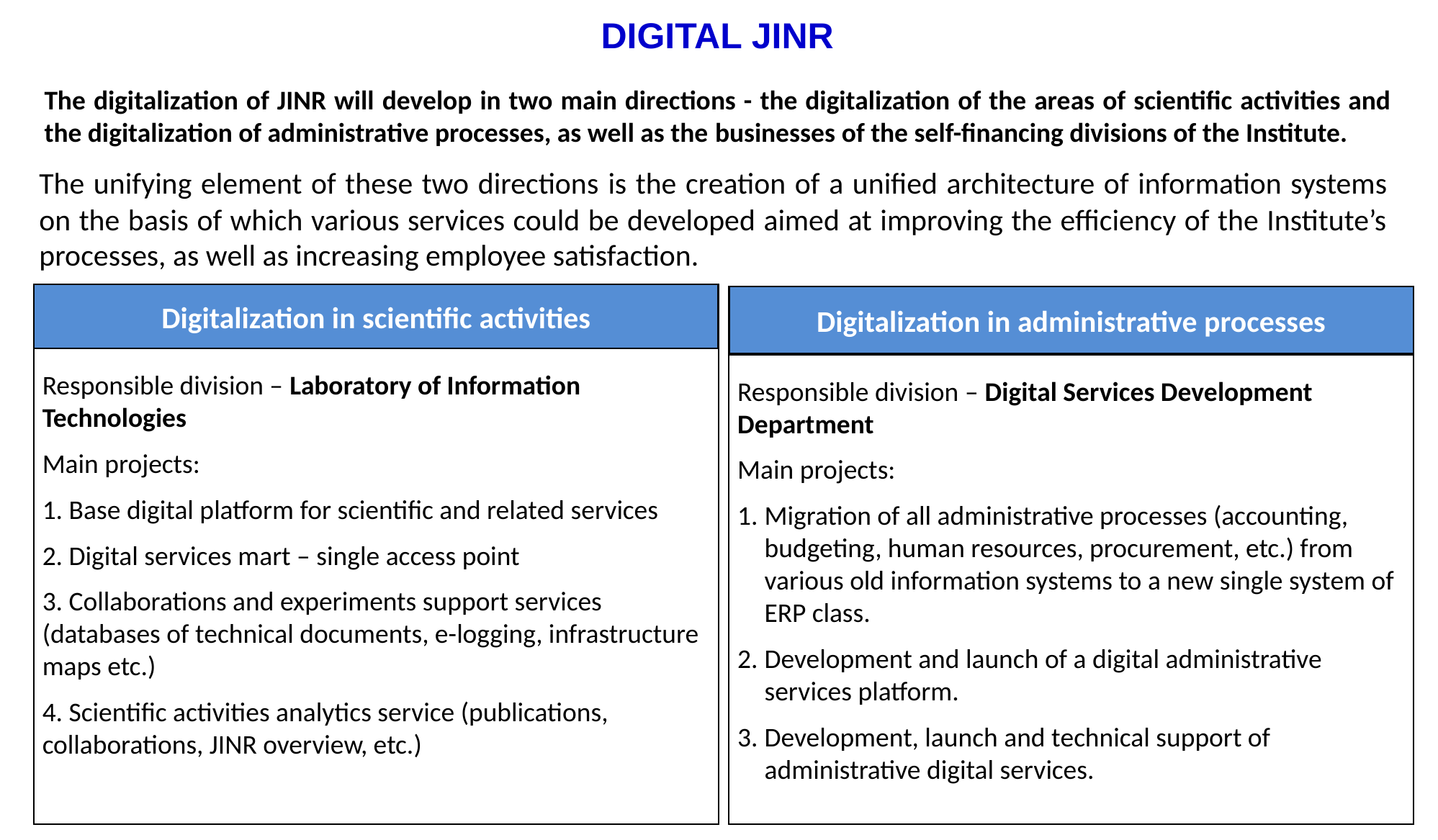

DIGITAL JINR
Digital  JINR

The digitalization of JINR will develop in two main directions - the digitalization of the areas of scientific activities and the digitalization of administrative processes, as well as the businesses of the self-financing divisions of the Institute.
The unifying element of these two directions is the creation of a unified architecture of information systems on the basis of which various services could be developed aimed at improving the efficiency of the Institute’s processes, as well as increasing employee satisfaction.
Digitalization in scientific activities
Responsible division – Laboratory of Information Technologies
Main projects:
1. Base digital platform for scientific and related services
2. Digital services mart – single access point
3. Collaborations and experiments support services (databases of technical documents, e-logging, infrastructure maps etc.)
4. Scientific activities analytics service (publications, collaborations, JINR overview, etc.)
Digitalization in administrative processes
Responsible division – Digital Services Development Department
Main projects:
Migration of all administrative processes (accounting, budgeting, human resources, procurement, etc.) from various old information systems to a new single system of ERP class.
Development and launch of a digital administrative services platform.
Development, launch and technical support of administrative digital services.